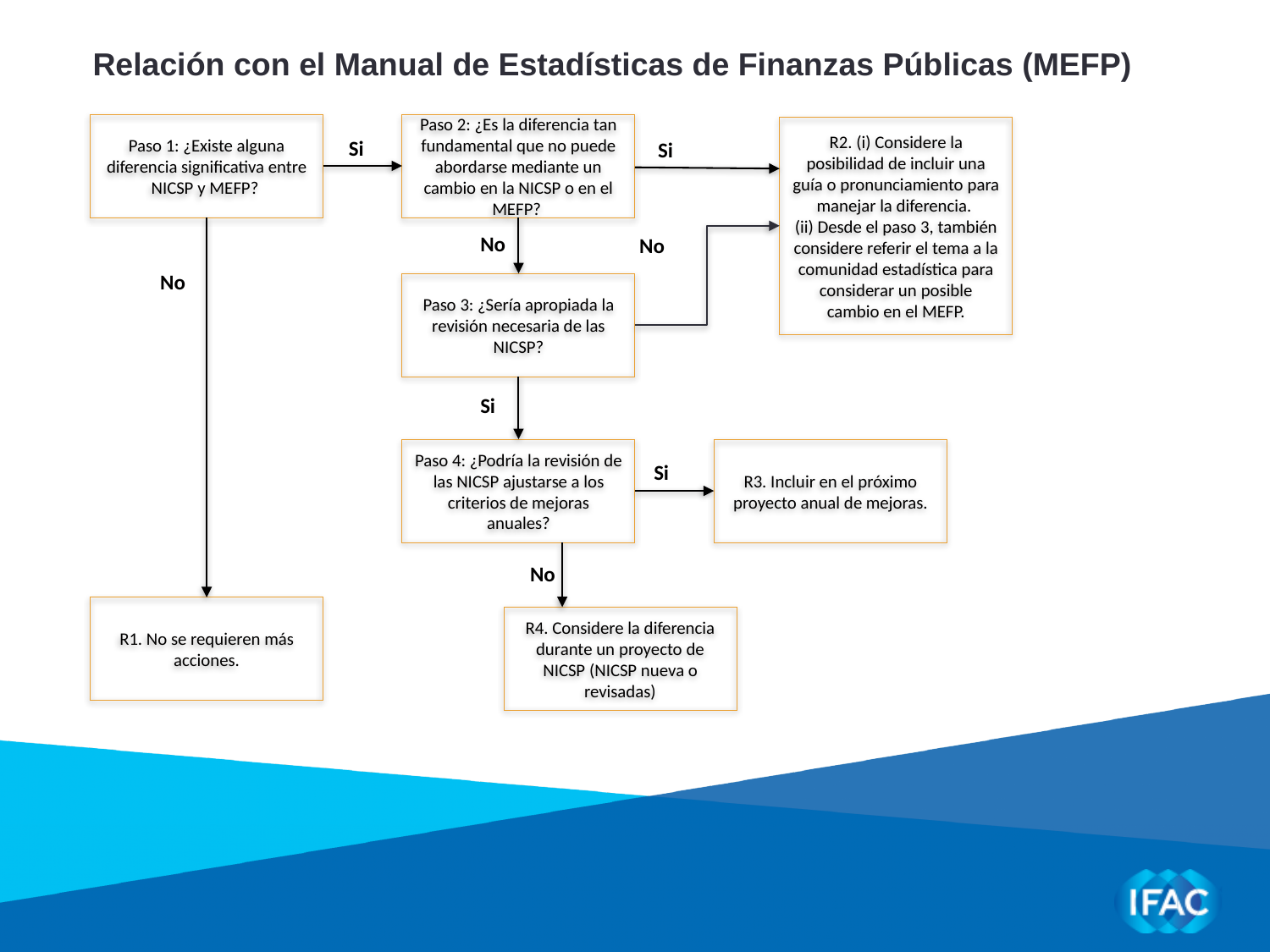

Relación con el Manual de Estadísticas de Finanzas Públicas (MEFP)

Paso 1: ¿Existe alguna diferencia significativa entre NICSP y MEFP?
Paso 2: ¿Es la diferencia tan fundamental que no puede abordarse mediante un cambio en la NICSP o en el MEFP?
R2. (i) Considere la posibilidad de incluir una guía o pronunciamiento para manejar la diferencia.
(ii) Desde el paso 3, también considere referir el tema a la comunidad estadística para considerar un posible cambio en el MEFP.
Si
Si
No
No
No
Paso 3: ¿Sería apropiada la revisión necesaria de las NICSP?
Si
Paso 4: ¿Podría la revisión de las NICSP ajustarse a los criterios de mejoras anuales?
R3. Incluir en el próximo proyecto anual de mejoras.
Si
No
R1. No se requieren más acciones.
R4. Considere la diferencia durante un proyecto de NICSP (NICSP nueva o revisadas)